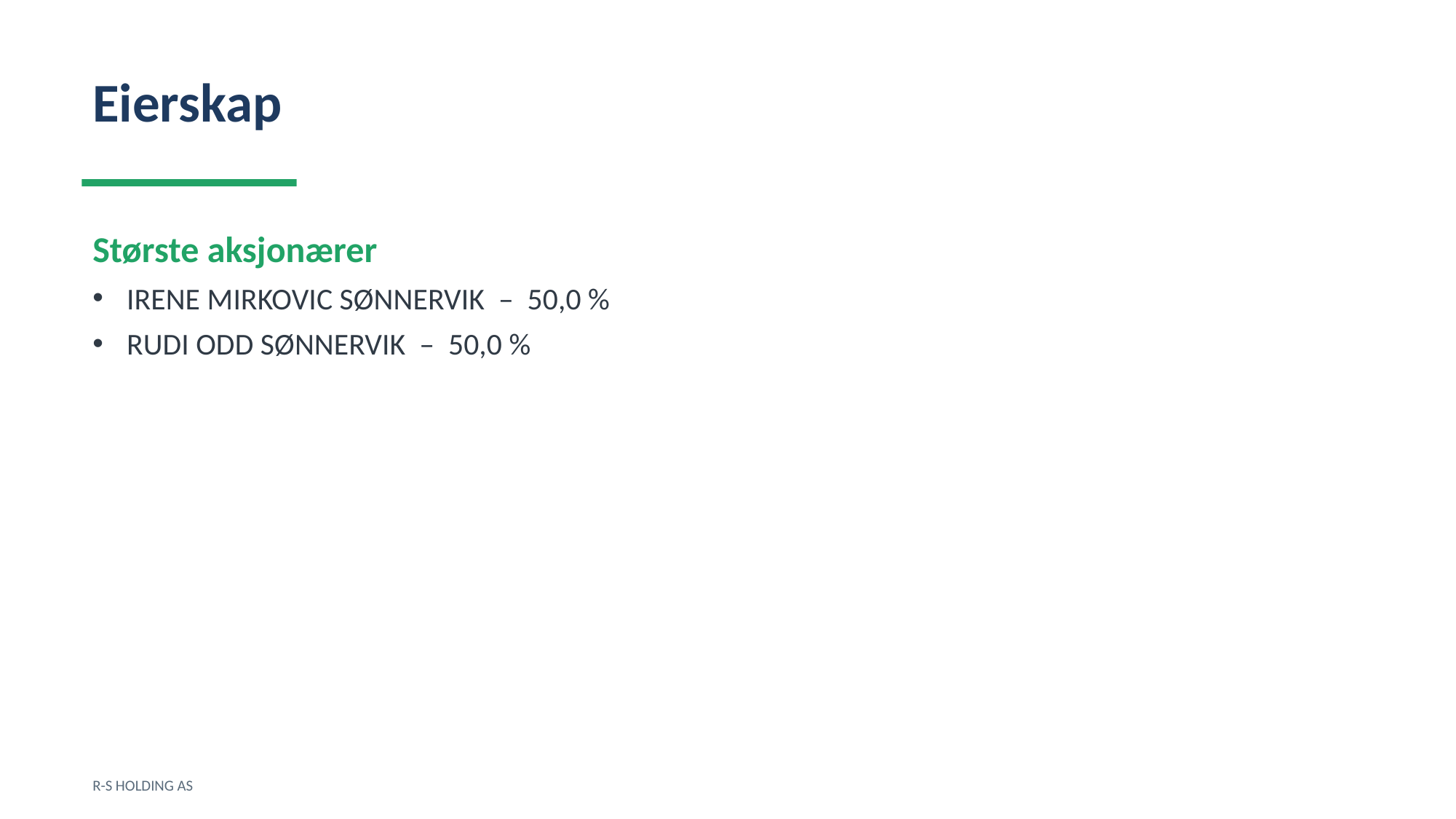

Eierskap

Største aksjonærer
IRENE MIRKOVIC SØNNERVIK  –  50,0 %
RUDI ODD SØNNERVIK  –  50,0 %
R-S HOLDING AS